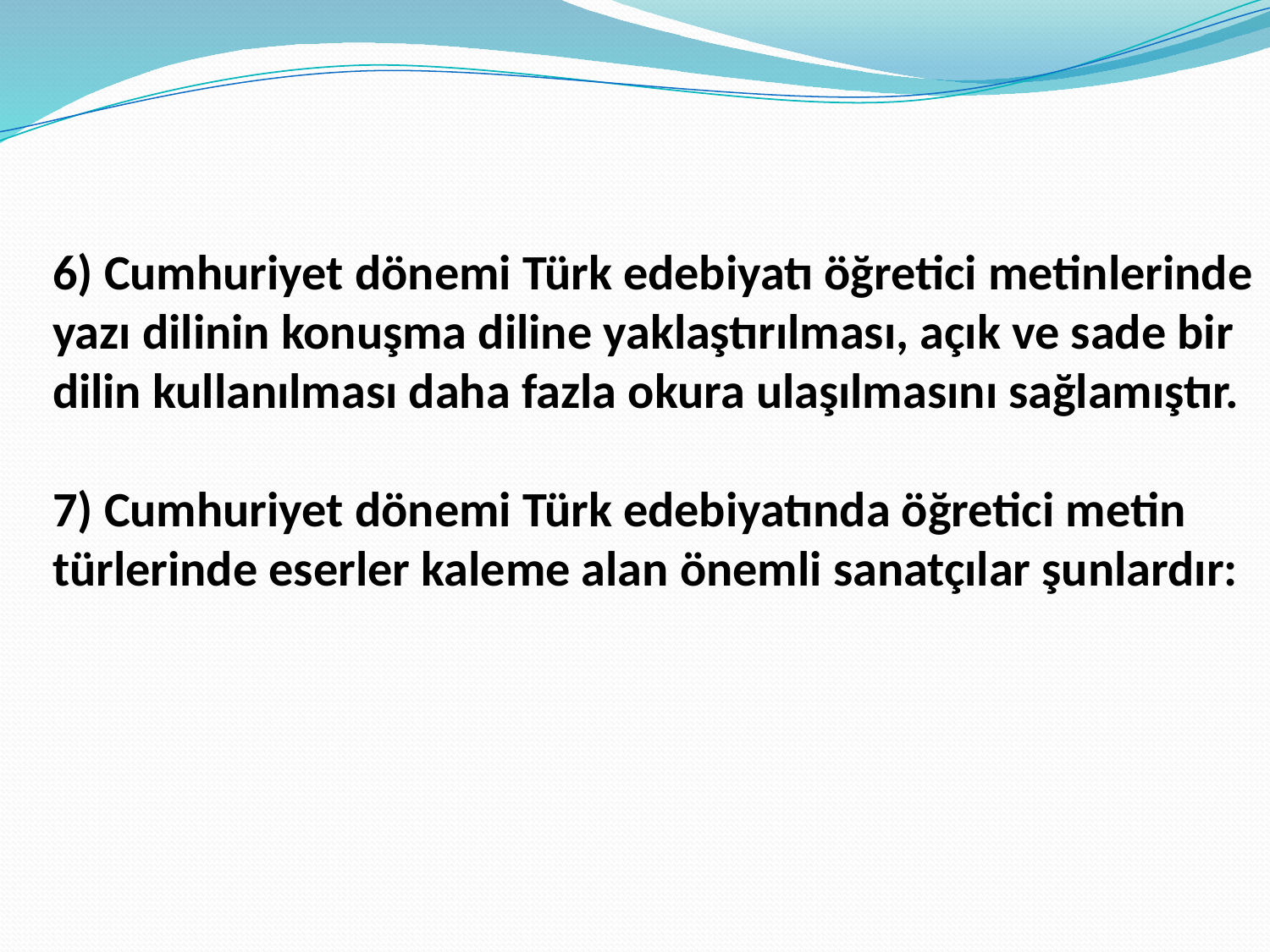

6) Cumhuriyet dönemi Türk edebiyatı öğretici metinlerinde yazı dilinin konuşma diline yaklaştırılması, açık ve sade bir dilin kullanılması daha fazla okura ulaşılmasını sağlamıştır.

7) Cumhuriyet dönemi Türk edebiyatında öğretici metin türlerinde eserler kaleme alan önemli sanatçılar şunlardır: